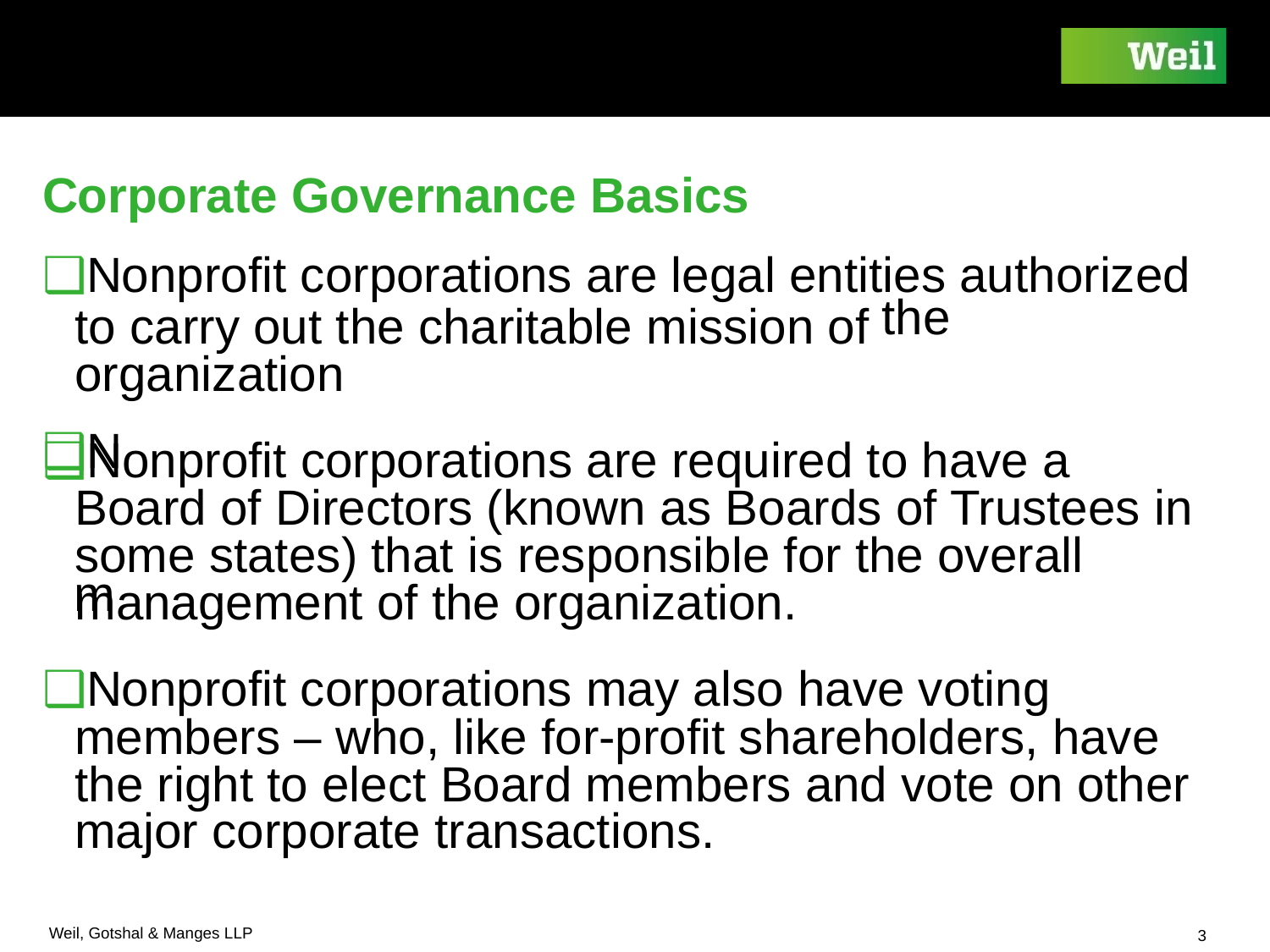

Corporate Governance Basics
❑Nonprofit corporations are legal entities authorized

the

to carry out the charitable
mission of
organization

❑N

❑Nonprofit corporations are required to have a
Board of Directors (known as Boards of Trustees in

m

some states) that is
responsible for the overall
management of the organization.

❑Nonprofit corporations may also have voting
members – who, like for-profit shareholders, have

the right to elect Board members and vote on other
major corporate transactions.
Weil, Gotshal & Manges LLP
3